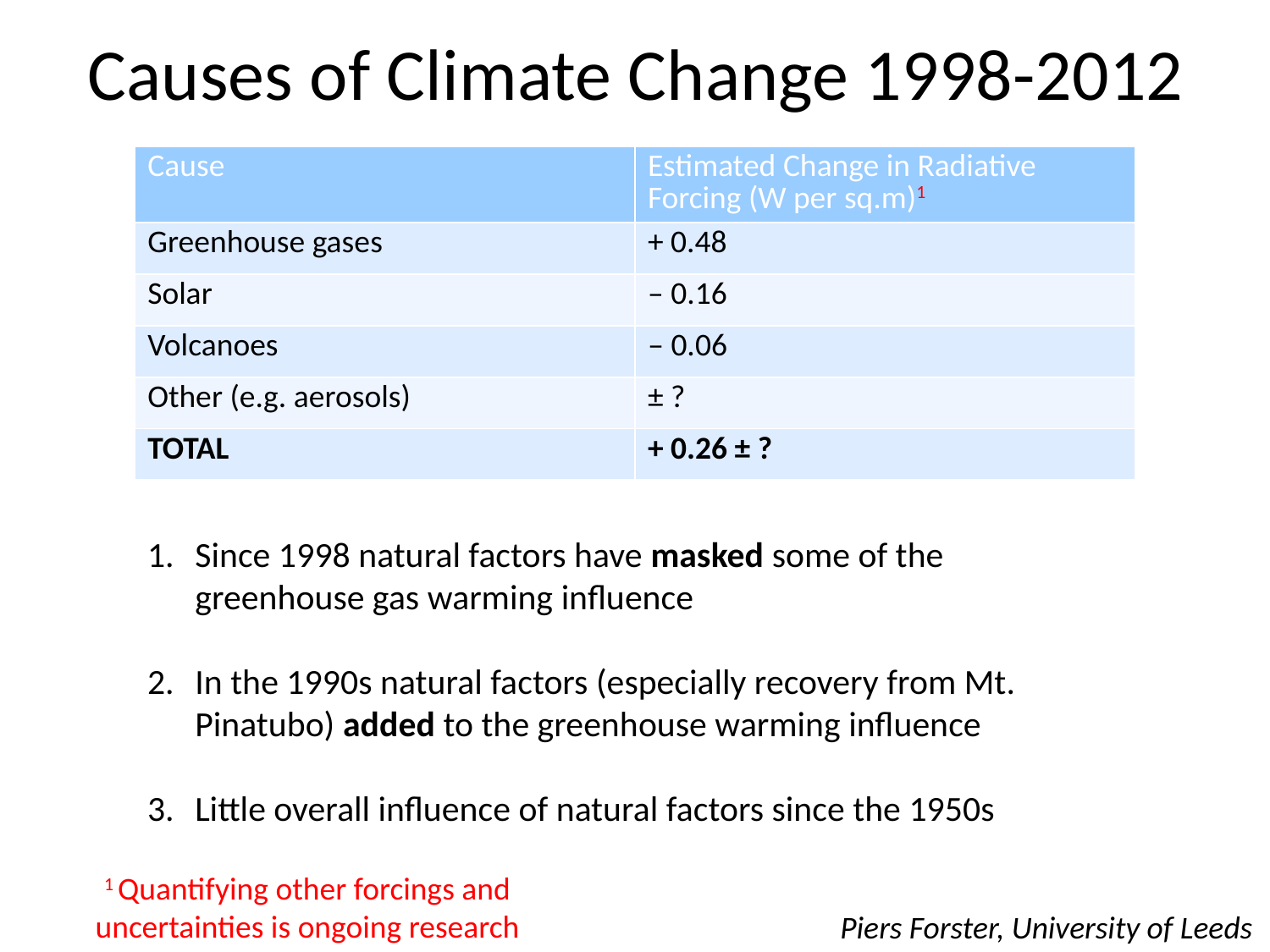

# Causes of Climate Change 1998-2012
| Cause | Estimated Change in Radiative Forcing (W per sq.m)1 |
| --- | --- |
| Greenhouse gases | + 0.48 |
| Solar | – 0.16 |
| Volcanoes | ‒ 0.06 |
| Other (e.g. aerosols) | ± ? |
| TOTAL | + 0.26 ± ? |
Since 1998 natural factors have masked some of the greenhouse gas warming influence

In the 1990s natural factors (especially recovery from Mt. Pinatubo) added to the greenhouse warming influence

Little overall influence of natural factors since the 1950s
1 Quantifying other forcings and
 uncertainties is ongoing research
Piers Forster, University of Leeds